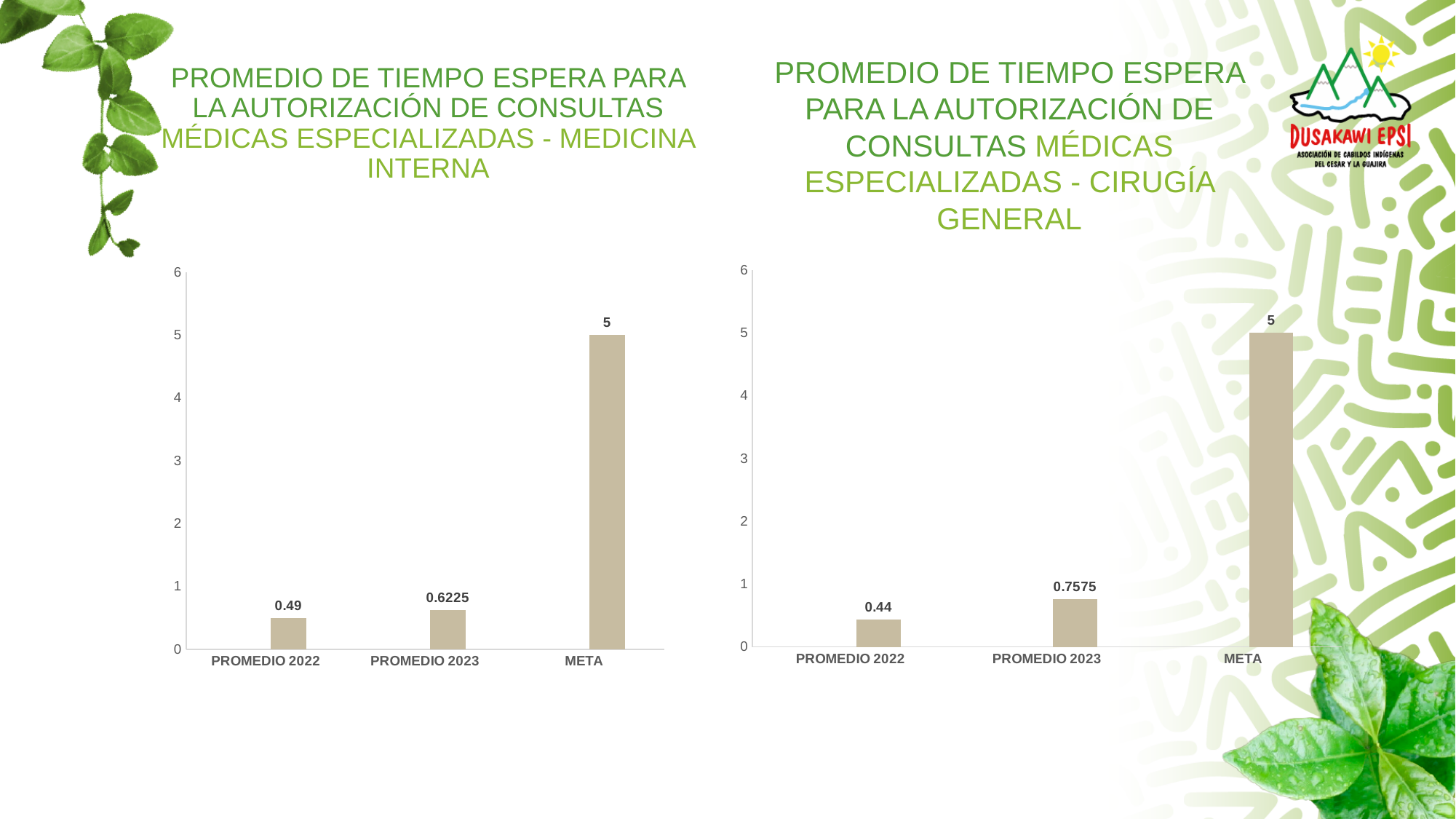

# PROMEDIO DE TIEMPO ESPERA PARA LA AUTORIZACIÓN DE CONSULTAS MÉDICAS ESPECIALIZADAS - MEDICINA INTERNA
PROMEDIO DE TIEMPO ESPERA PARA LA AUTORIZACIÓN DE CONSULTAS MÉDICAS ESPECIALIZADAS - CIRUGÍA GENERAL

### Chart

| Category |  |  |
|---|---|---|
| PROMEDIO 2022 | None | 0.44 |
| PROMEDIO 2023 | None | 0.7575 |
| META | None | 5.0 |

### Chart

| Category |  |  |
|---|---|---|
| PROMEDIO 2022 | None | 0.49 |
| PROMEDIO 2023 | None | 0.6225 |
| META | None | 5.0 |